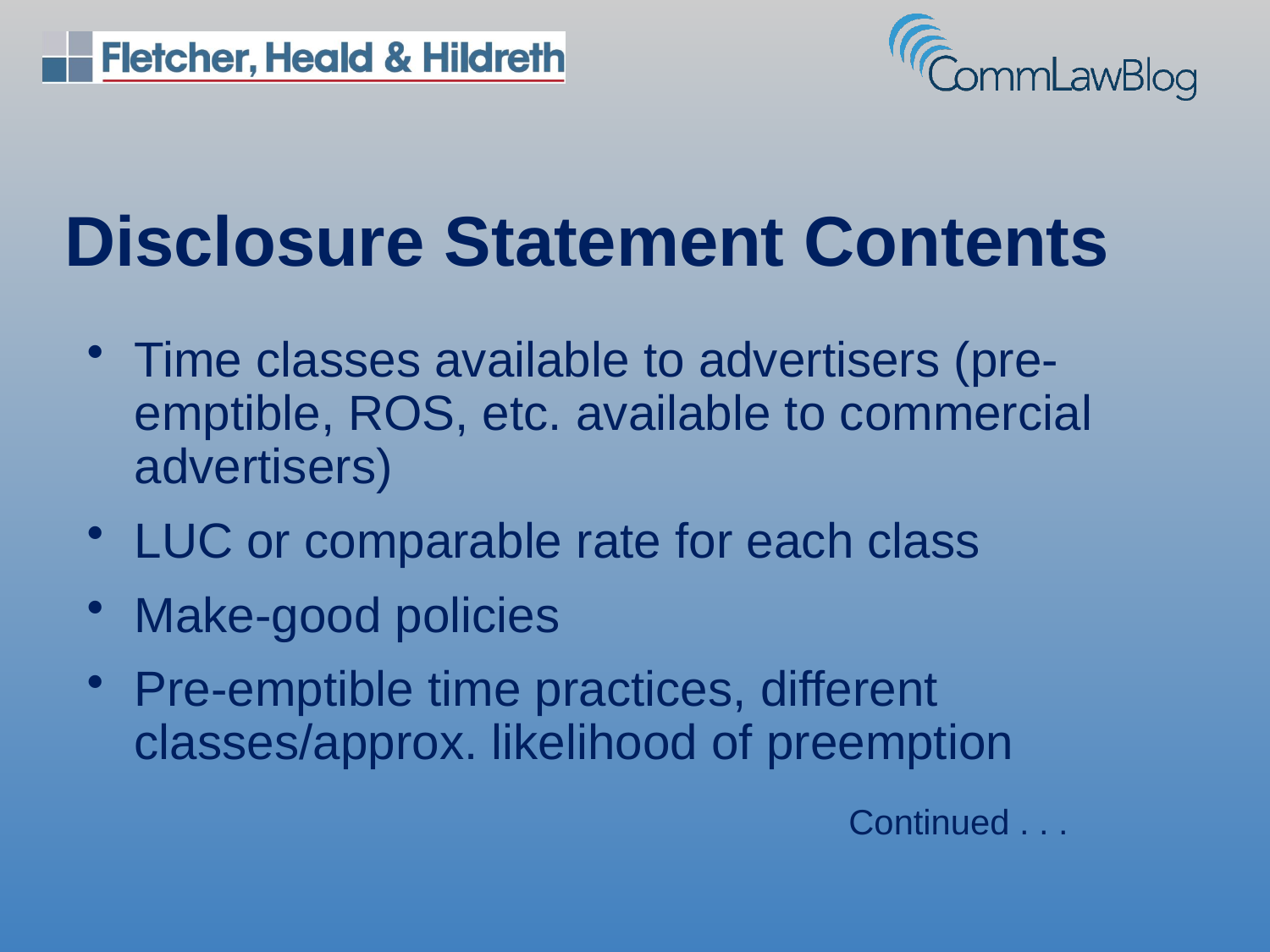

Disclosure Statement Contents
Time classes available to advertisers (pre-emptible, ROS, etc. available to commercial advertisers)
LUC or comparable rate for each class
Make-good policies
Pre-emptible time practices, different classes/approx. likelihood of preemption
Continued . . .